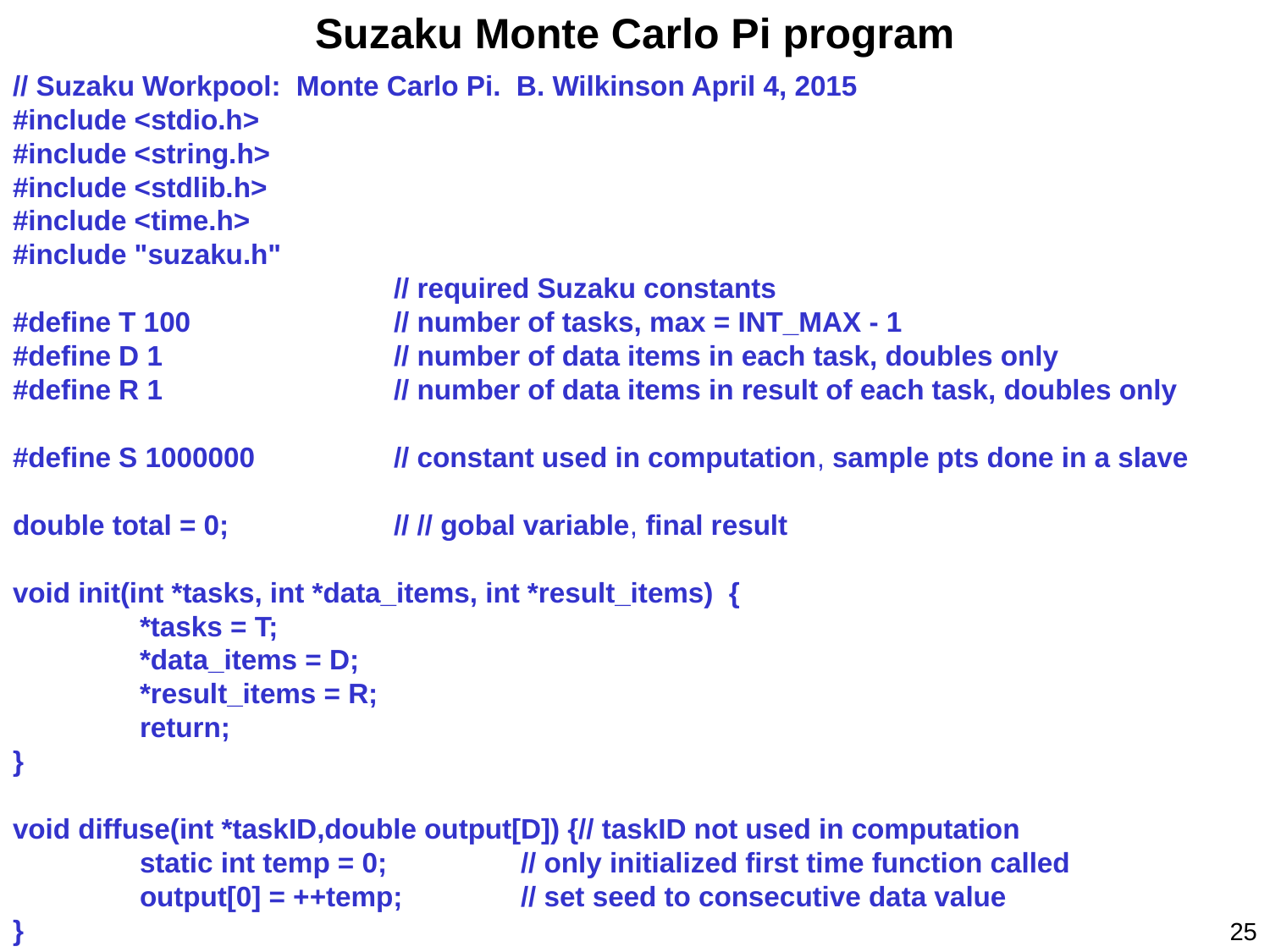

Suzaku Monte Carlo Pi program

// Suzaku Workpool:  Monte Carlo Pi.  B. Wilkinson April 4, 2015
#include <stdio.h>
#include <string.h>
#include <stdlib.h>
#include <time.h>
#include "suzaku.h"
			// required Suzaku constants
#define T 100		// number of tasks, max = INT_MAX - 1
#define D 1		// number of data items in each task, doubles only
#define R 1		// number of data items in result of each task, doubles only

#define S 1000000		// constant used in computation, sample pts done in a slave

double total = 0;		// // gobal variable, final result

void init(int *tasks, int *data_items, int *result_items)  {
	*tasks = T;
	*data_items = D;
	*result_items = R;
	return;
}

void diffuse(int *taskID,double output[D]) {// taskID not used in computation
	static int temp = 0;		// only initialized first time function called
	output[0] = ++temp;	// set seed to consecutive data value
}
25